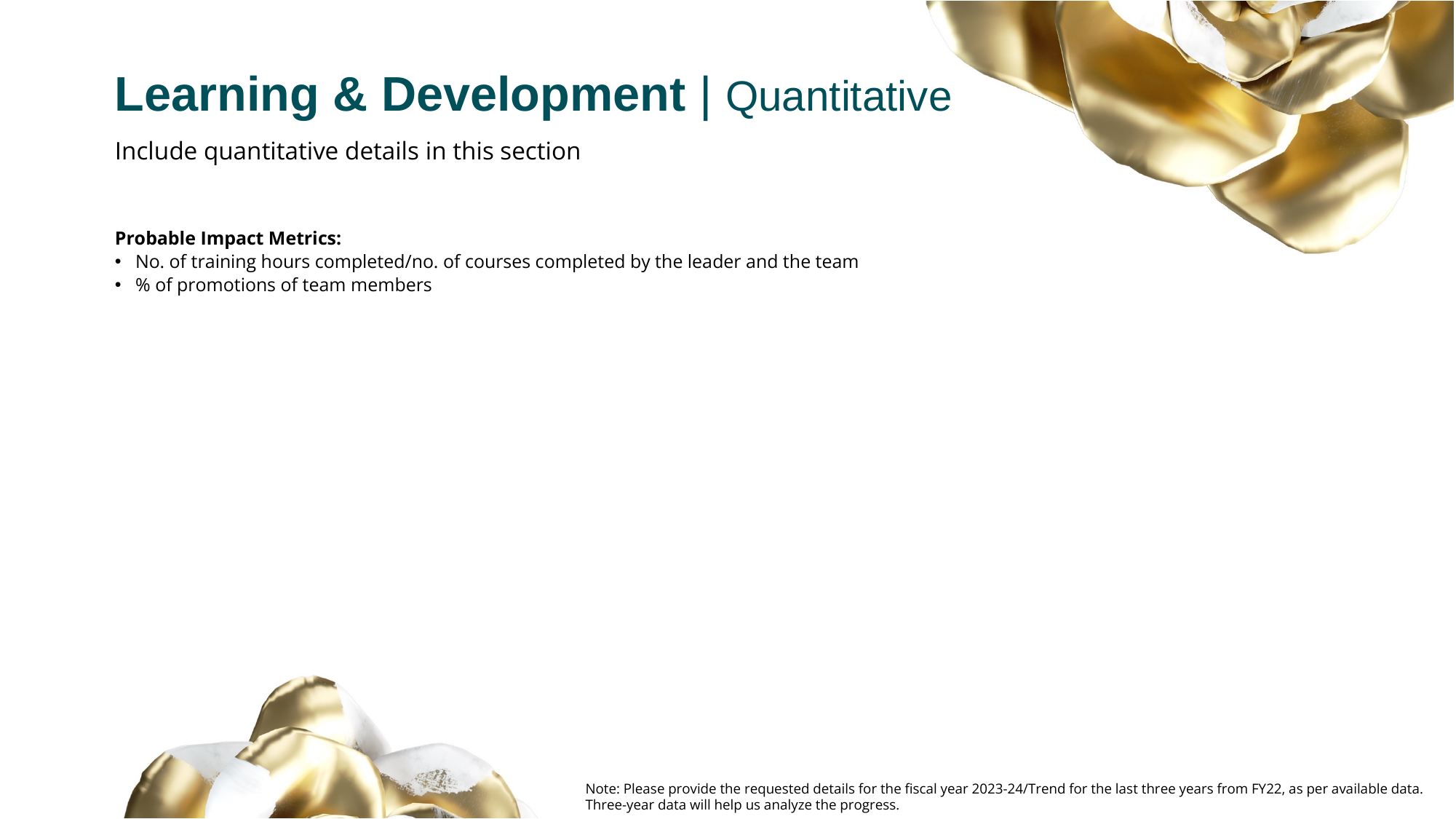

Learning & Development | Quantitative
Include quantitative details in this section
Probable Impact Metrics:
No. of training hours completed/no. of courses completed by the leader and the team
% of promotions of team members
Note: Please provide the requested details for the fiscal year 2023-24/Trend for the last three years from FY22, as per available data. Three-year data will help us analyze the progress.